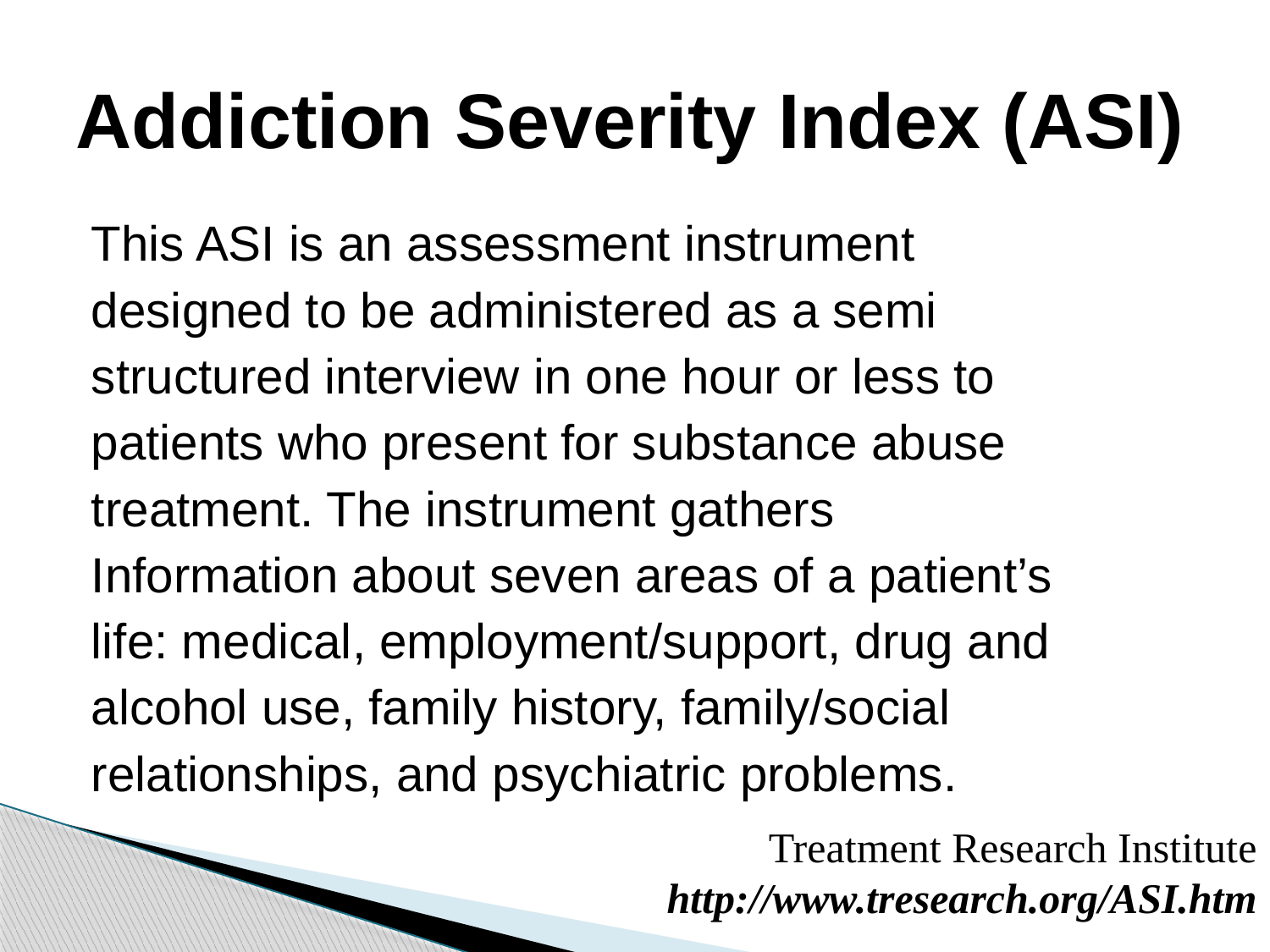

# Addiction Severity Index (ASI)
This ASI is an assessment instrument
designed to be administered as a semi
structured interview in one hour or less to
patients who present for substance abuse
treatment. The instrument gathers
Information about seven areas of a patient’s
life: medical, employment/support, drug and
alcohol use, family history, family/social
relationships, and psychiatric problems.

Treatment Research Institute
http://www.tresearch.org/ASI.htm